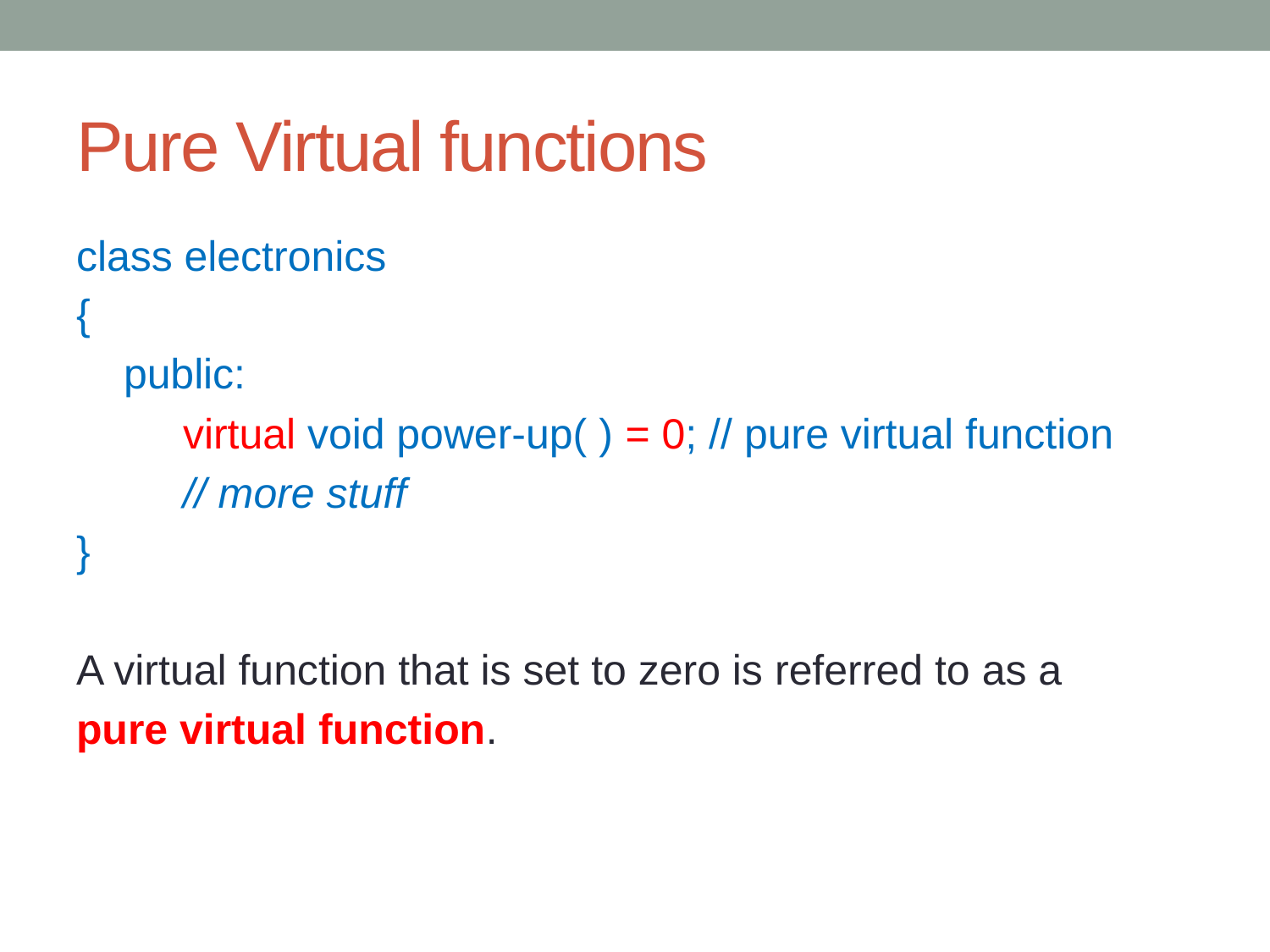

# Pure Virtual functions
class electronics
{
    public:
         virtual void power-up( ) = 0; // pure virtual function
         // more stuff
}

A virtual function that is set to zero is referred to as a
pure virtual function.